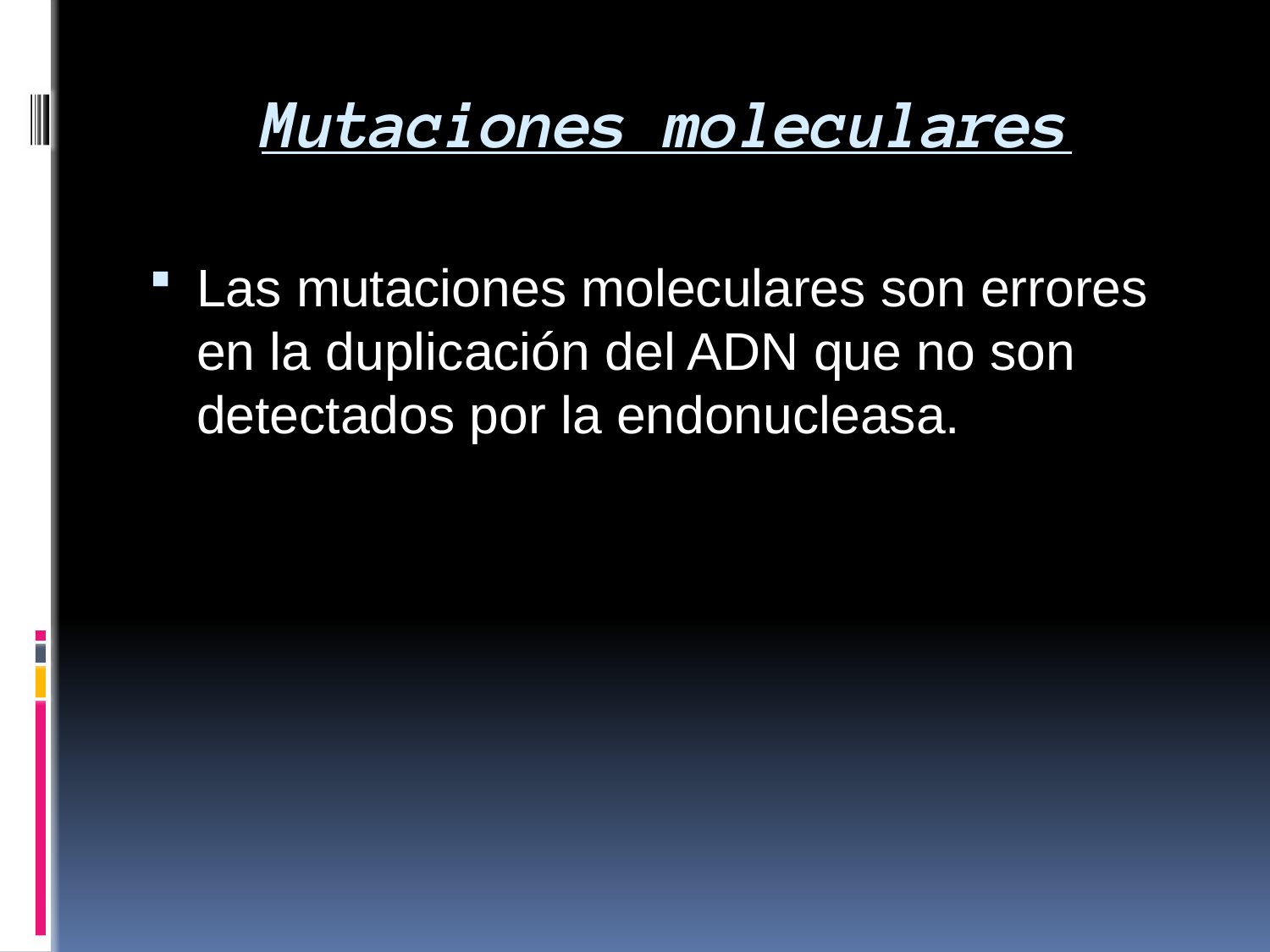

# Mutaciones moleculares
Las mutaciones moleculares son errores en la duplicación del ADN que no son detectados por la endonucleasa.